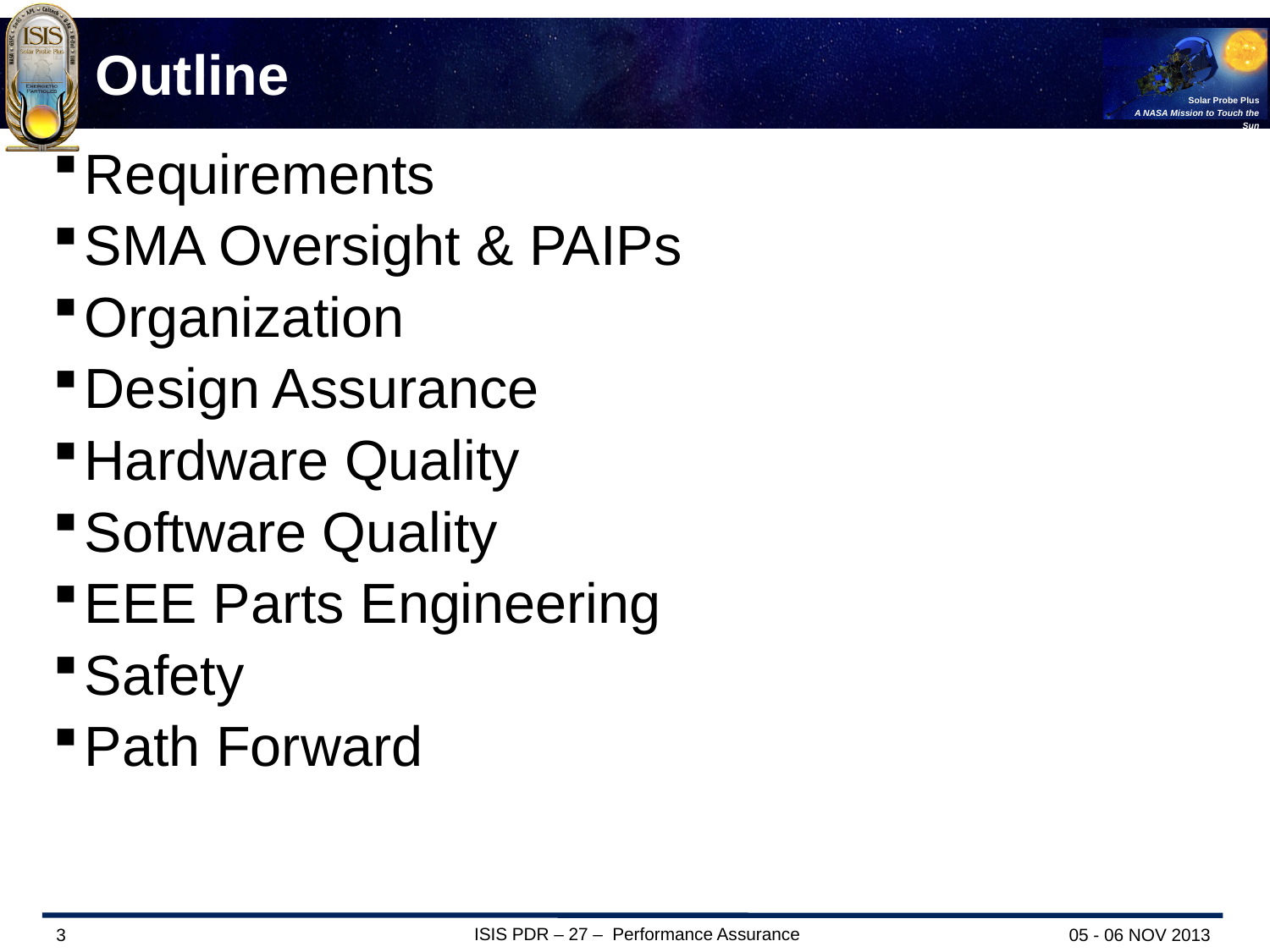

# Outline
Requirements
SMA Oversight & PAIPs
Organization
Design Assurance
Hardware Quality
Software Quality
EEE Parts Engineering
Safety
Path Forward